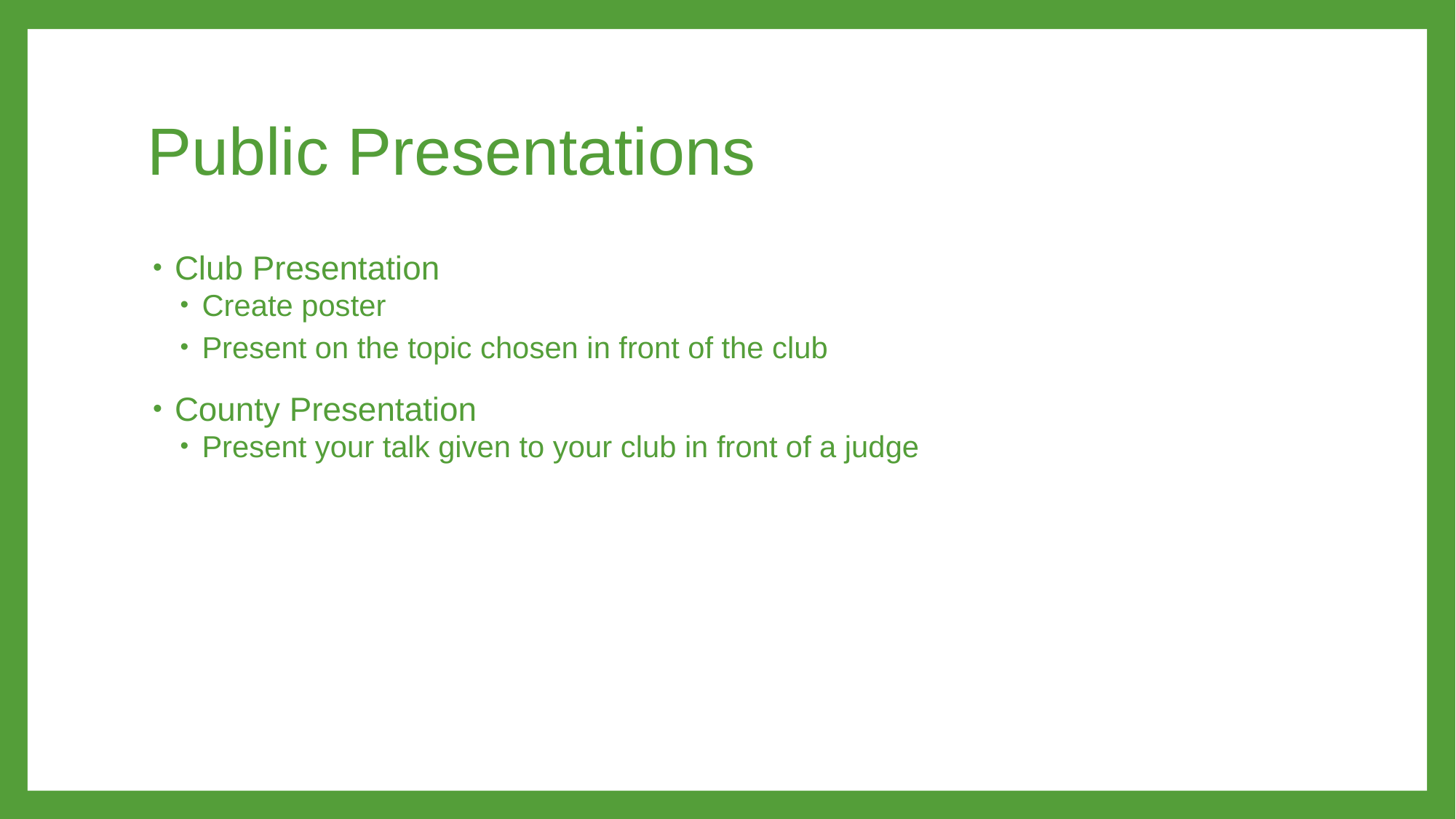

# Public Presentations
Club Presentation
Create poster
Present on the topic chosen in front of the club
County Presentation
Present your talk given to your club in front of a judge